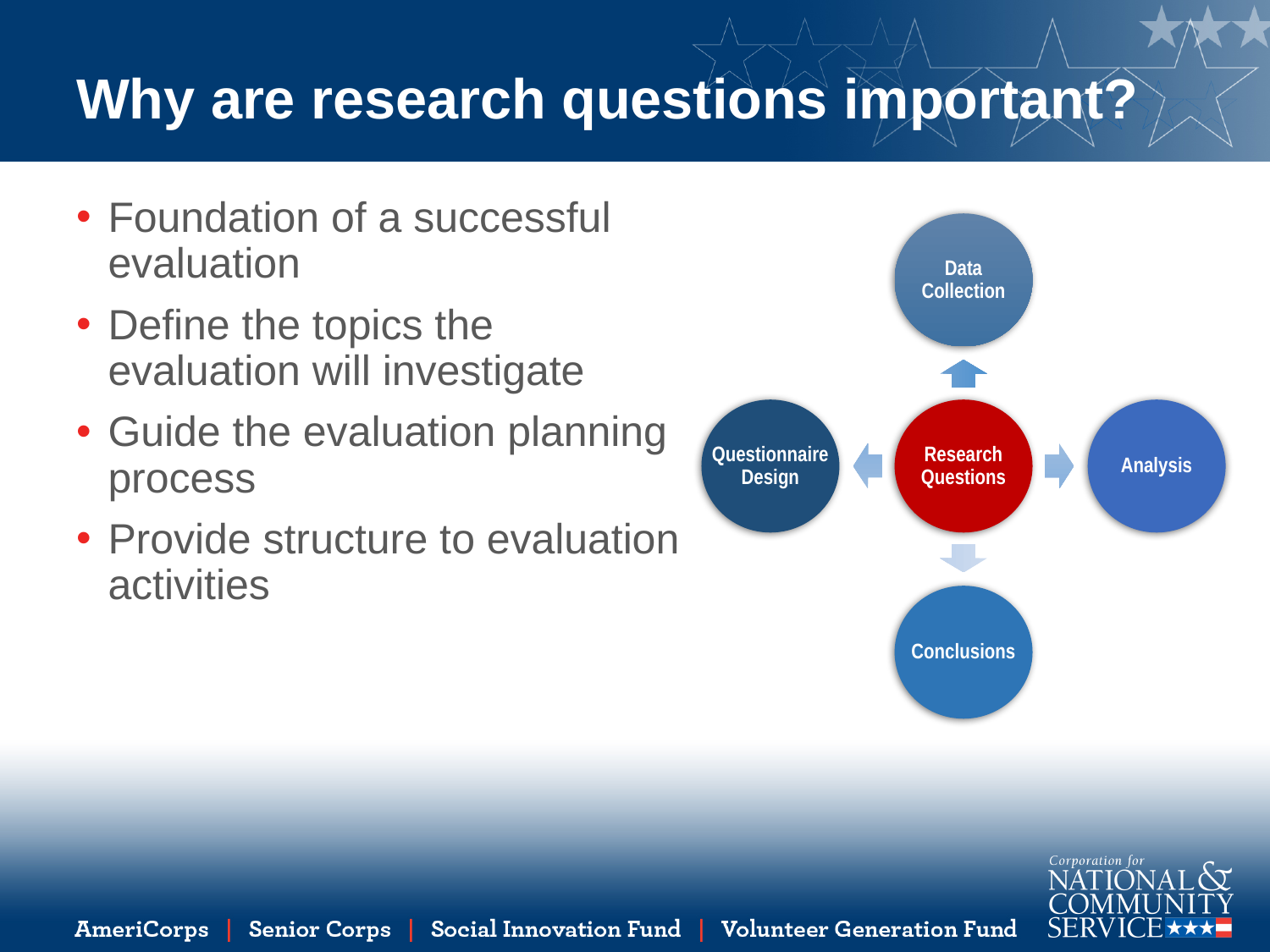

# Why are research questions important?
Foundation of a successful evaluation
Define the topics the evaluation will investigate
Guide the evaluation planning process
Provide structure to evaluation activities

Data Collection

Questionnaire Design

Research Questions

Analysis

Conclusions